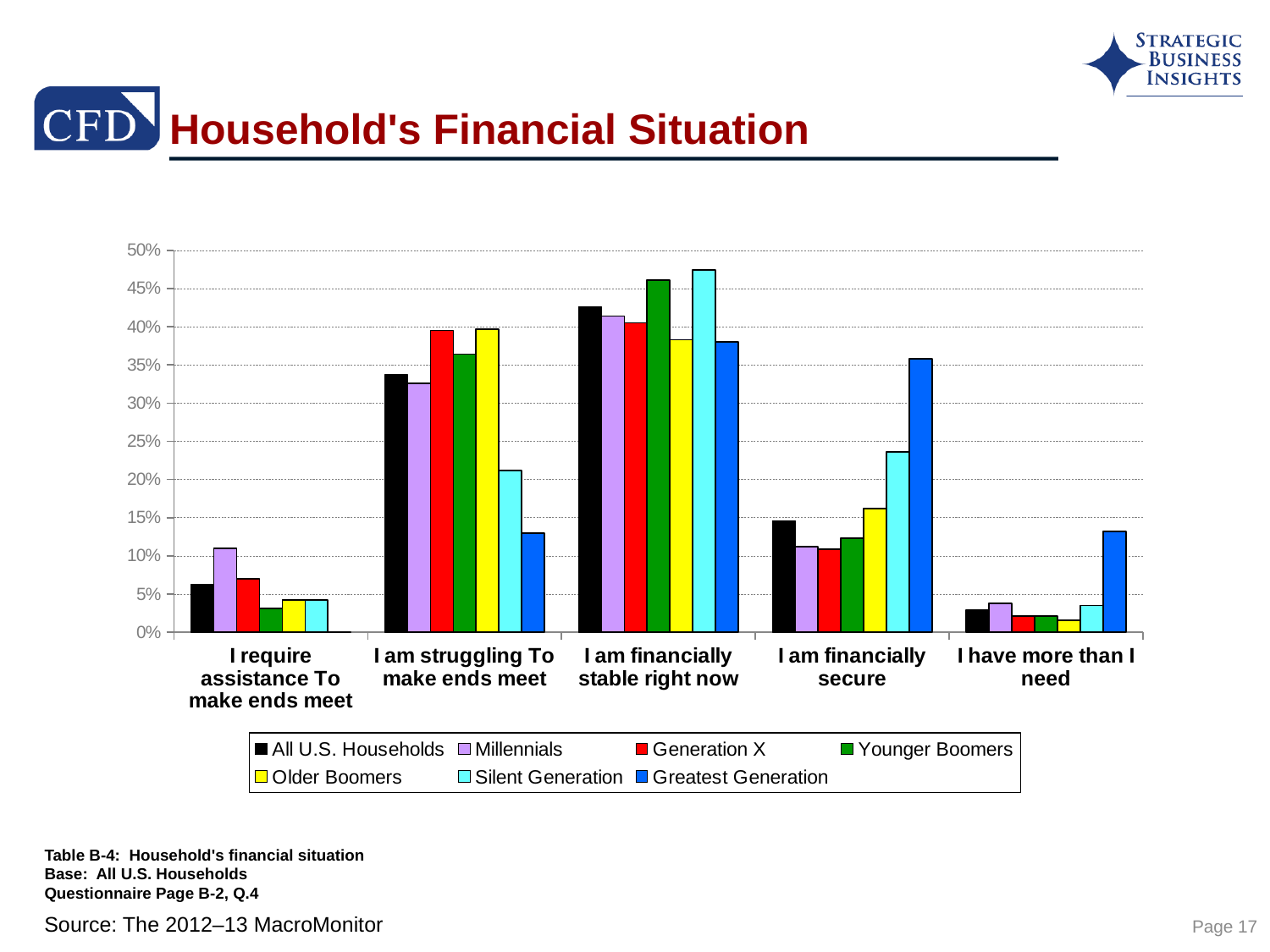

# Household's Financial Situation

### Chart

| Category | All U.S. Households | Millennials | Generation X | Younger Boomers | Older Boomers | Silent Generation | Greatest Generation |
|---|---|---|---|---|---|---|---|
| I require assistance To make ends meet | 0.062000000000000034 | 0.11 | 0.07000000000000002 | 0.031000000000000052 | 0.04200000000000002 | 0.04200000000000002 | 0.0 |
| I am struggling To make ends meet | 0.33700000000000113 | 0.326000000000001 | 0.39500000000000113 | 0.3640000000000003 | 0.39700000000000113 | 0.21200000000000024 | 0.13 |
| I am financially stable right now | 0.4260000000000003 | 0.4140000000000003 | 0.4050000000000001 | 0.461 | 0.383000000000001 | 0.4740000000000003 | 0.380000000000001 |
| I am financially secure | 0.1460000000000002 | 0.112 | 0.10900000000000012 | 0.12300000000000012 | 0.162 | 0.23600000000000004 | 0.3580000000000003 |
| I have more than I need | 0.029 | 0.038 | 0.02100000000000001 | 0.02100000000000001 | 0.01600000000000002 | 0.03500000000000001 | 0.132 |
Table B-4:  Household's financial situation
Base:  All U.S. Households
Questionnaire Page B-2, Q.4
Page 17